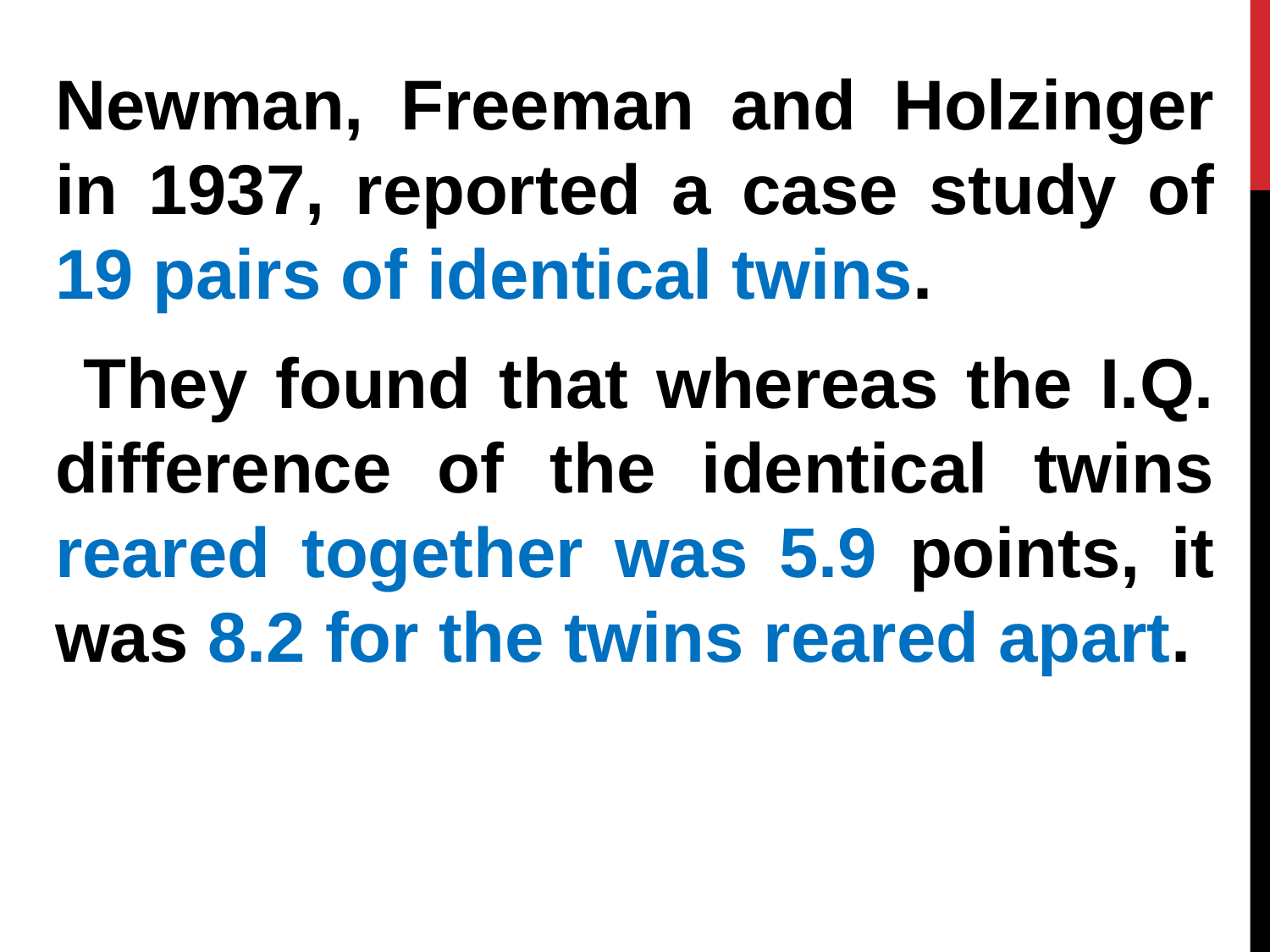

Newman, Freeman and Holzinger in 1937, reported a case study of 19 pairs of identical twins.
 They found that whereas the I.Q. difference of the identical twins reared together was 5.9 points, it was 8.2 for the twins reared apart.